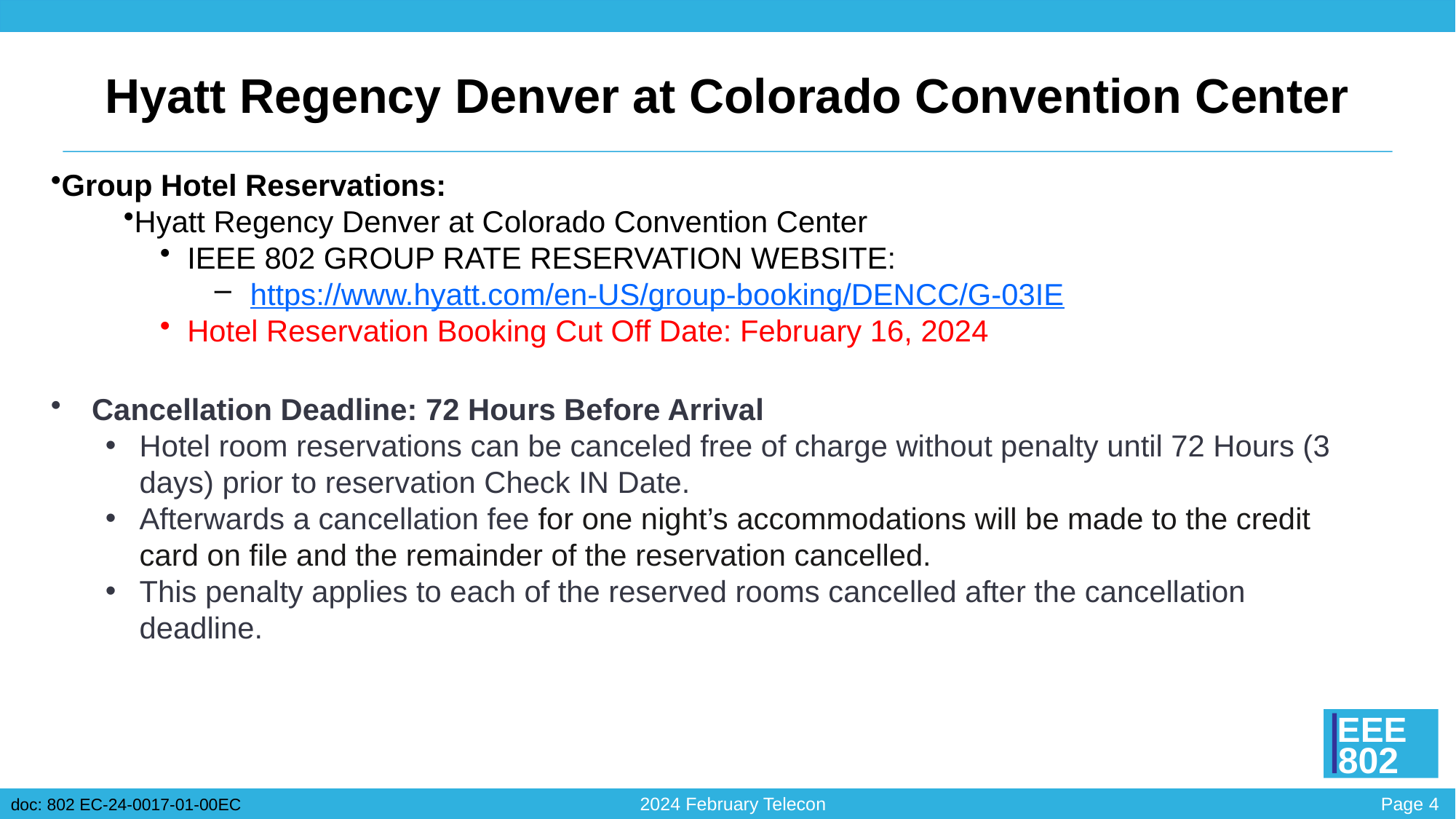

# Hyatt Regency Denver at Colorado Convention Center
Group Hotel Reservations:
Hyatt Regency Denver at Colorado Convention Center
IEEE 802 GROUP RATE RESERVATION WEBSITE:
 https://www.hyatt.com/en-US/group-booking/DENCC/G-03IE
Hotel Reservation Booking Cut Off Date: February 16, 2024

Cancellation Deadline: 72 Hours Before Arrival
Hotel room reservations can be canceled free of charge without penalty until 72 Hours (3 days) prior to reservation Check IN Date.
Afterwards a cancellation fee for one night’s accommodations will be made to the credit card on file and the remainder of the reservation cancelled.
This penalty applies to each of the reserved rooms cancelled after the cancellation deadline.